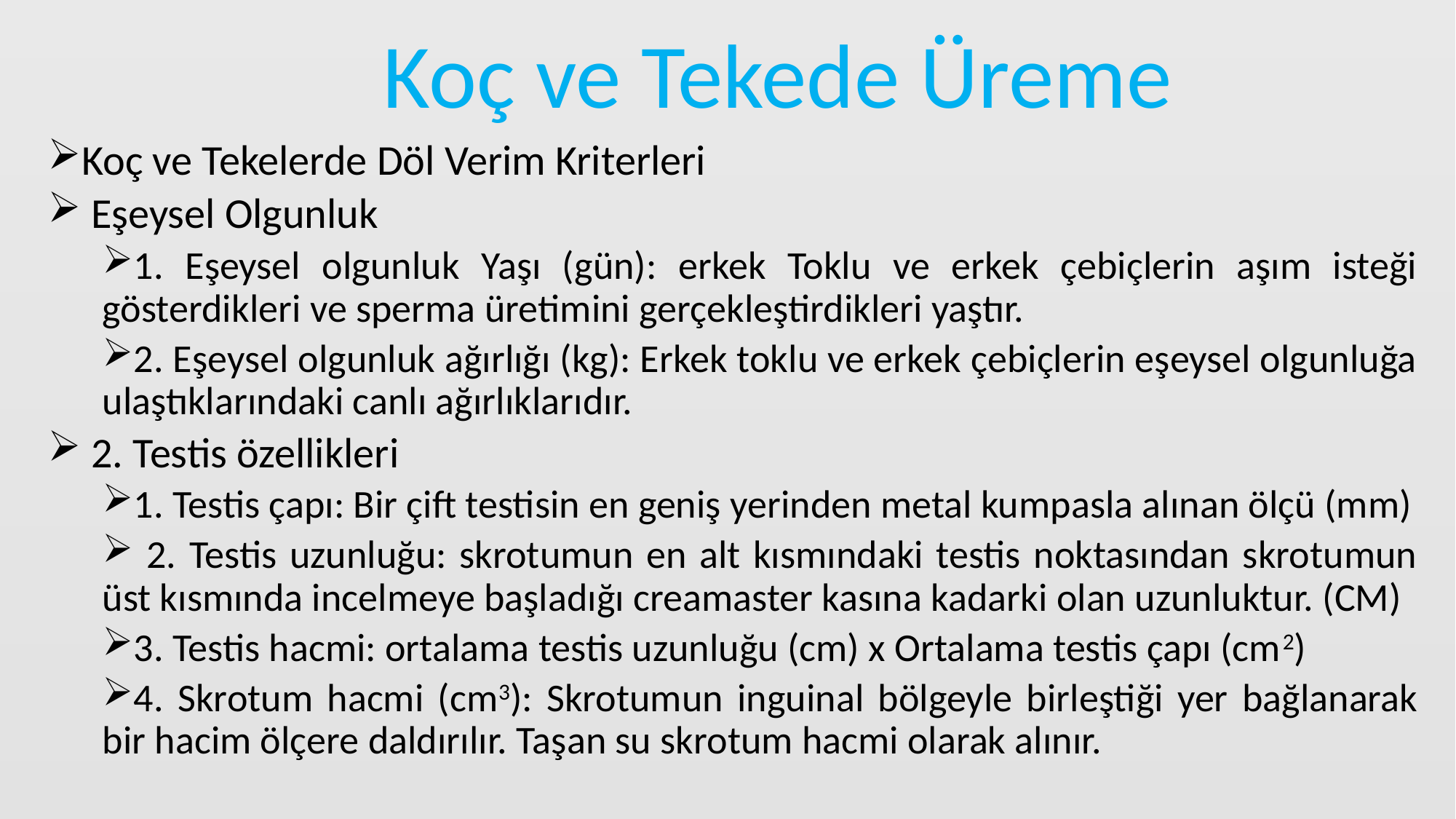

# Koç ve Tekede Üreme
Koç ve Tekelerde Döl Verim Kriterleri
 Eşeysel Olgunluk
1. Eşeysel olgunluk Yaşı (gün): erkek Toklu ve erkek çebiçlerin aşım isteği gösterdikleri ve sperma üretimini gerçekleştirdikleri yaştır.
2. Eşeysel olgunluk ağırlığı (kg): Erkek toklu ve erkek çebiçlerin eşeysel olgunluğa ulaştıklarındaki canlı ağırlıklarıdır.
 2. Testis özellikleri
1. Testis çapı: Bir çift testisin en geniş yerinden metal kumpasla alınan ölçü (mm)
 2. Testis uzunluğu: skrotumun en alt kısmındaki testis noktasından skrotumun üst kısmında incelmeye başladığı creamaster kasına kadarki olan uzunluktur. (CM)
3. Testis hacmi: ortalama testis uzunluğu (cm) x Ortalama testis çapı (cm2)
4. Skrotum hacmi (cm3): Skrotumun inguinal bölgeyle birleştiği yer bağlanarak bir hacim ölçere daldırılır. Taşan su skrotum hacmi olarak alınır.